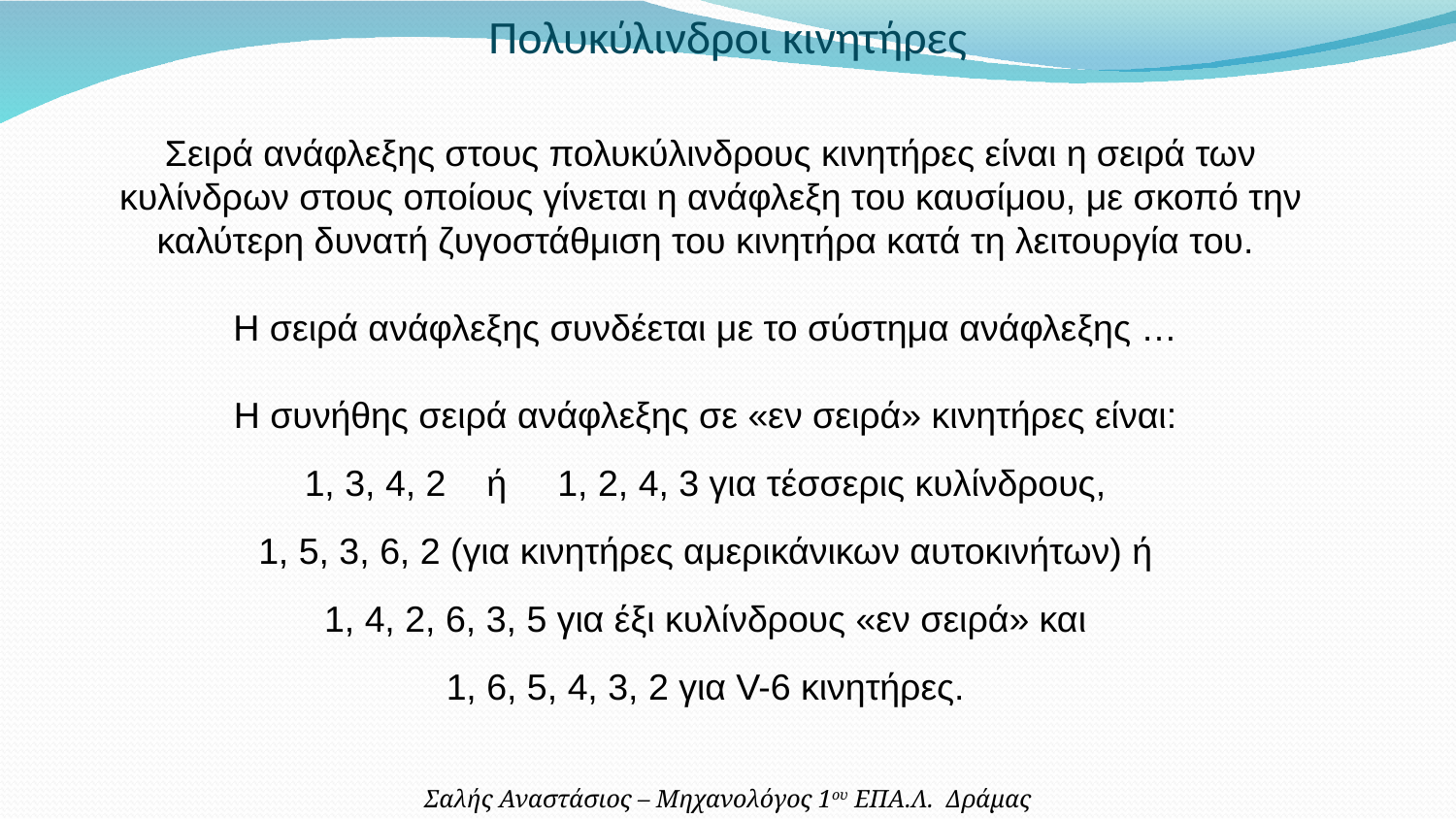

Πολυκύλινδροι κινητήρες
Σειρά ανάφλεξης στους πολυκύλινδρους κινητήρες είναι η σειρά των κυλίνδρων στους οποίους γίνεται η ανάφλεξη του καυσίμου, με σκοπό την καλύτερη δυνατή ζυγοστάθμιση του κινητήρα κατά τη λειτουργία του.

Η σειρά ανάφλεξης συνδέεται με το σύστημα ανάφλεξης …

Η συνήθης σειρά ανάφλεξης σε «εν σειρά» κινητήρες είναι:
1, 3, 4, 2    ή     1, 2, 4, 3 για τέσσερις κυλίνδρους,
1, 5, 3, 6, 2 (για κινητήρες αμερικάνικων αυτοκινήτων) ή
1, 4, 2, 6, 3, 5 για έξι κυλίνδρους «εν σειρά» και
1, 6, 5, 4, 3, 2 για V-6 κινητήρες.